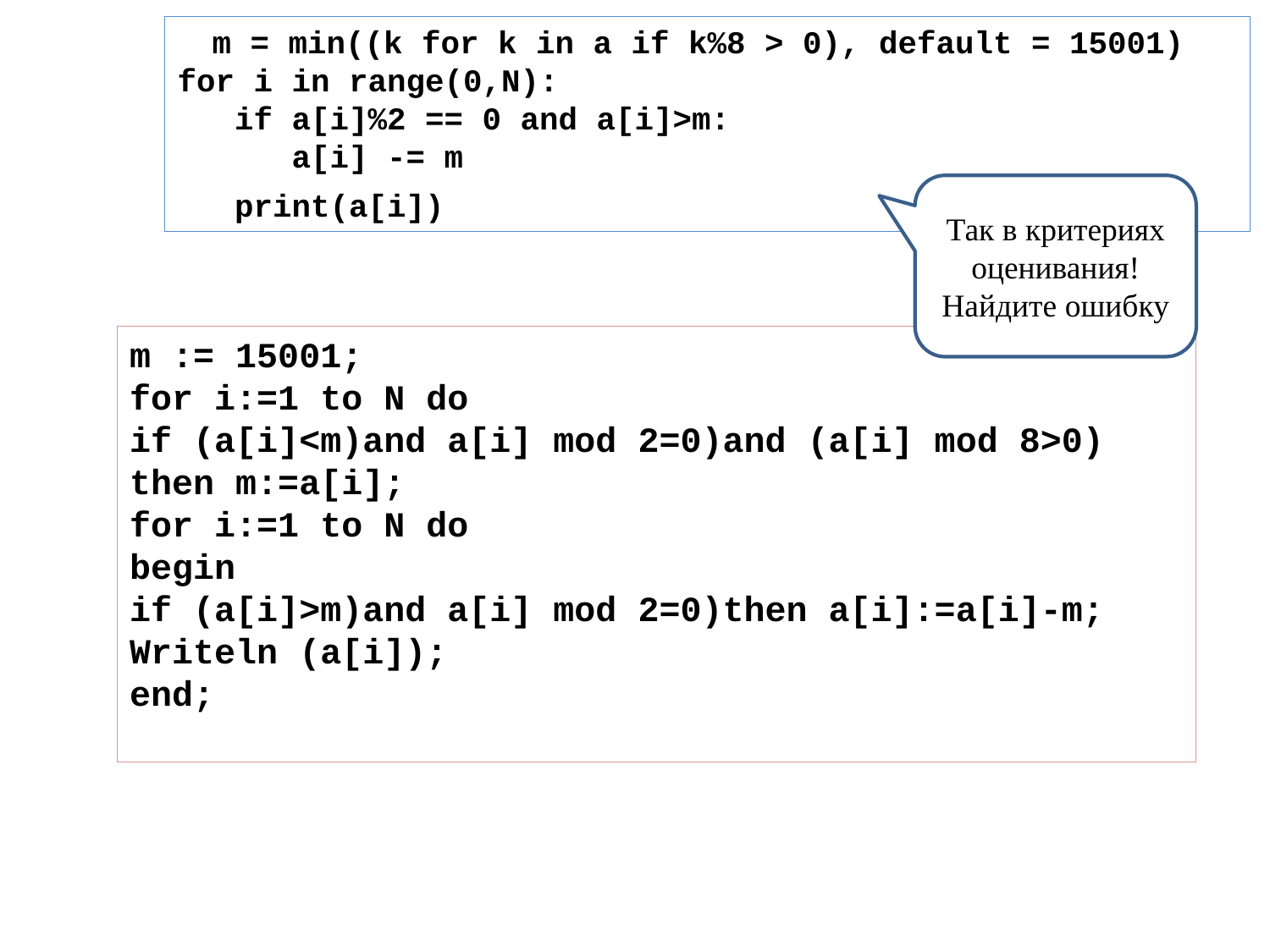

m = min((k for k in a if k%8 > 0), default = 15001)
for i in range(0,N):
   if a[i]%2 == 0 and a[i]>m:
      a[i] -= m
   print(a[i])
Так в критериях оценивания! Найдите ошибку
m := 15001;
for i:=1 to N do
if (a[i]<m)and a[i] mod 2=0)and (a[i] mod 8>0)
then m:=a[i];
for i:=1 to N do
begin
if (a[i]>m)and a[i] mod 2=0)then a[i]:=a[i]-m;
Writeln (a[i]);
end;